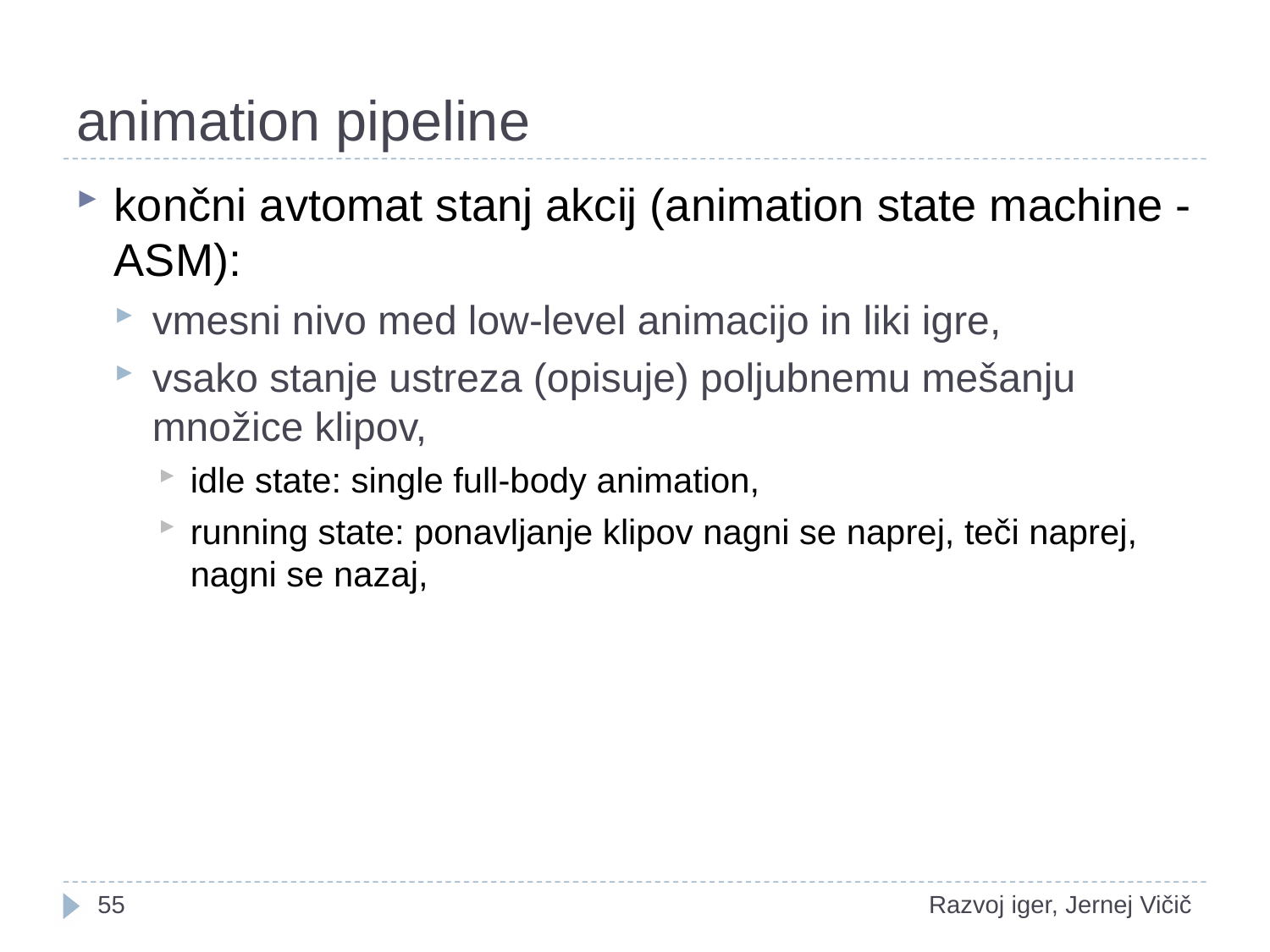

# animation pipeline
končni avtomat stanj akcij (animation state machine - ASM):
vmesni nivo med low-level animacijo in liki igre,
vsako stanje ustreza (opisuje) poljubnemu mešanju množice klipov,
idle state: single full-body animation,
running state: ponavljanje klipov nagni se naprej, teči naprej, nagni se nazaj,

55
Razvoj iger, Jernej Vičič